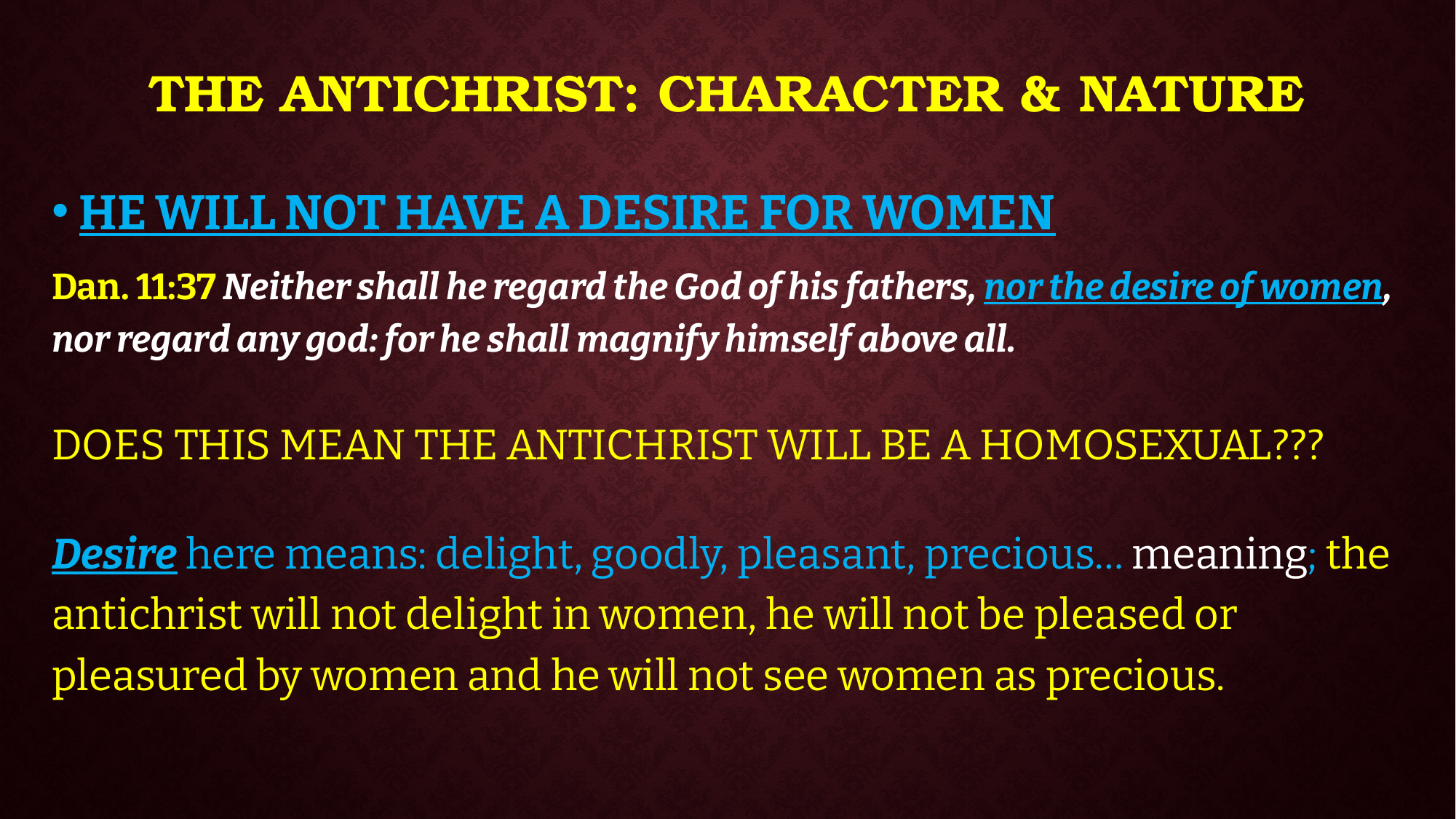

# The Antichrist: Character & nature
HE WILL NOT HAVE A DESIRE FOR WOMEN
Dan. 11:37 Neither shall he regard the God of his fathers, nor the desire of women, nor regard any god: for he shall magnify himself above all.

DOES THIS MEAN THE ANTICHRIST WILL BE A HOMOSEXUAL???

Desire here means: delight, goodly, pleasant, precious… meaning; the antichrist will not delight in women, he will not be pleased or pleasured by women and he will not see women as precious.